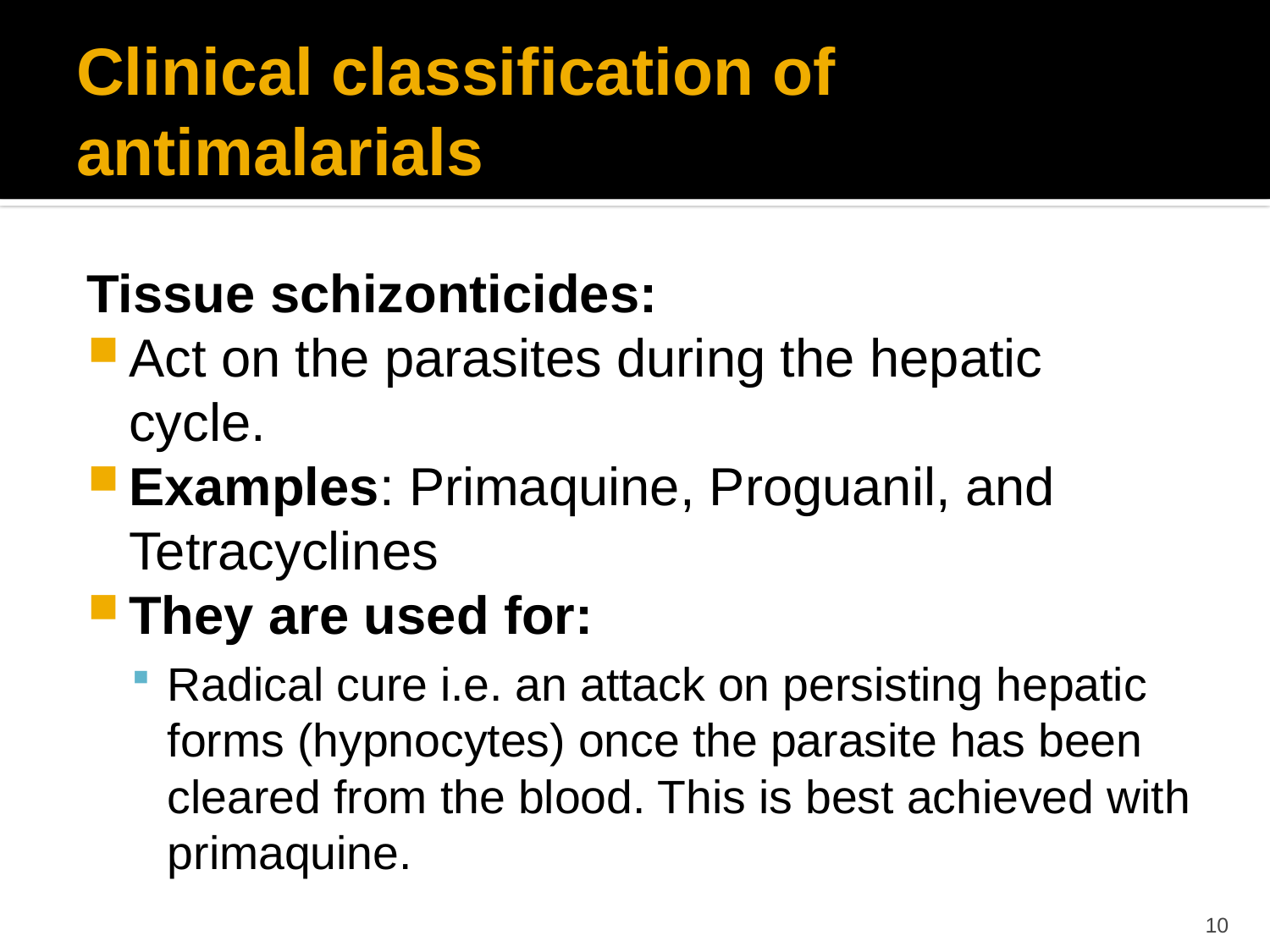

# Clinical classification of antimalarials
Tissue schizonticides:
Act on the parasites during the hepatic cycle.
Examples: Primaquine, Proguanil, and Tetracyclines
They are used for:
Radical cure i.e. an attack on persisting hepatic forms (hypnocytes) once the parasite has been cleared from the blood. This is best achieved with primaquine.

10